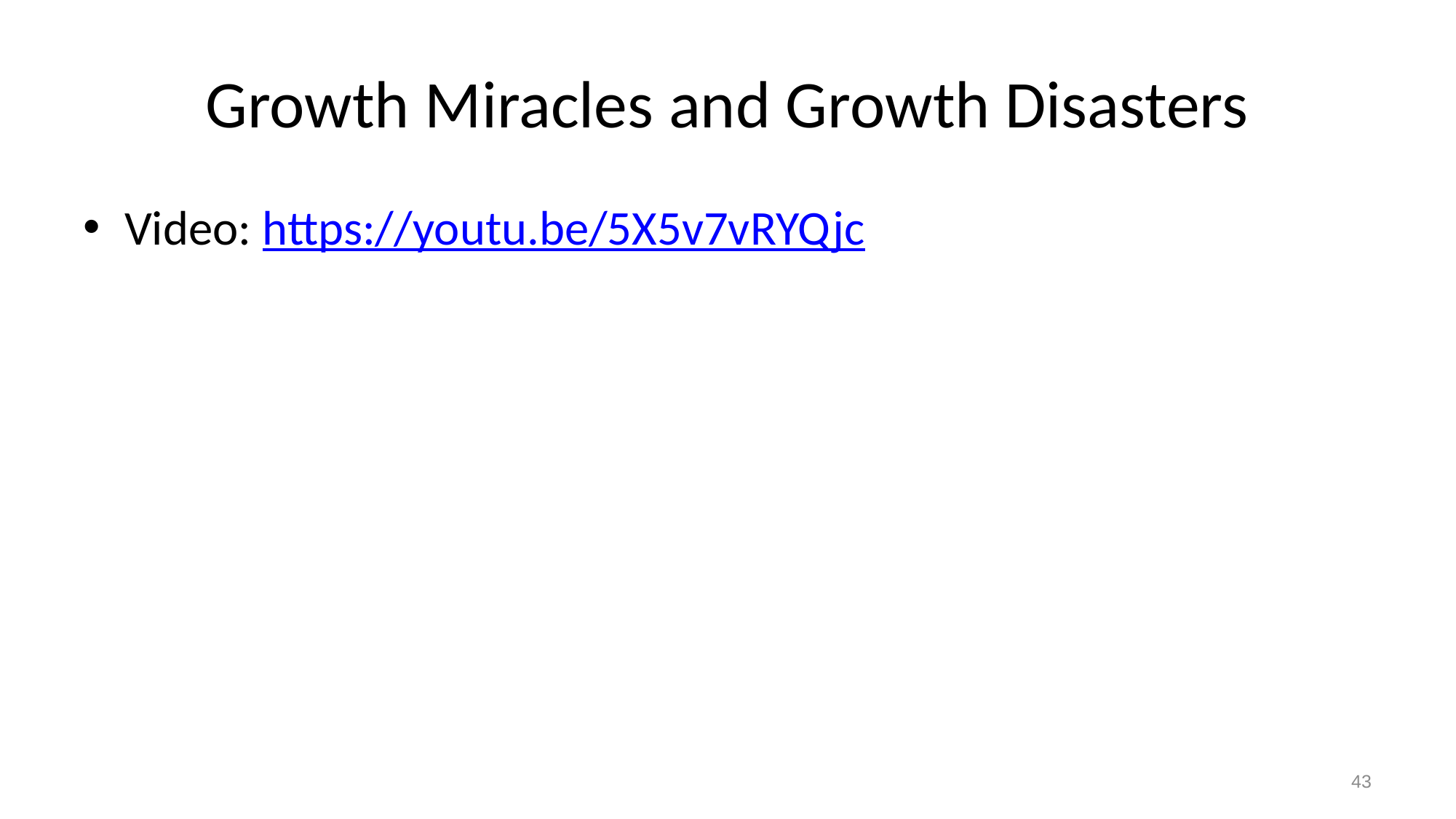

# Growth Miracles and Growth Disasters
Video: https://youtu.be/5X5v7vRYQjc

43